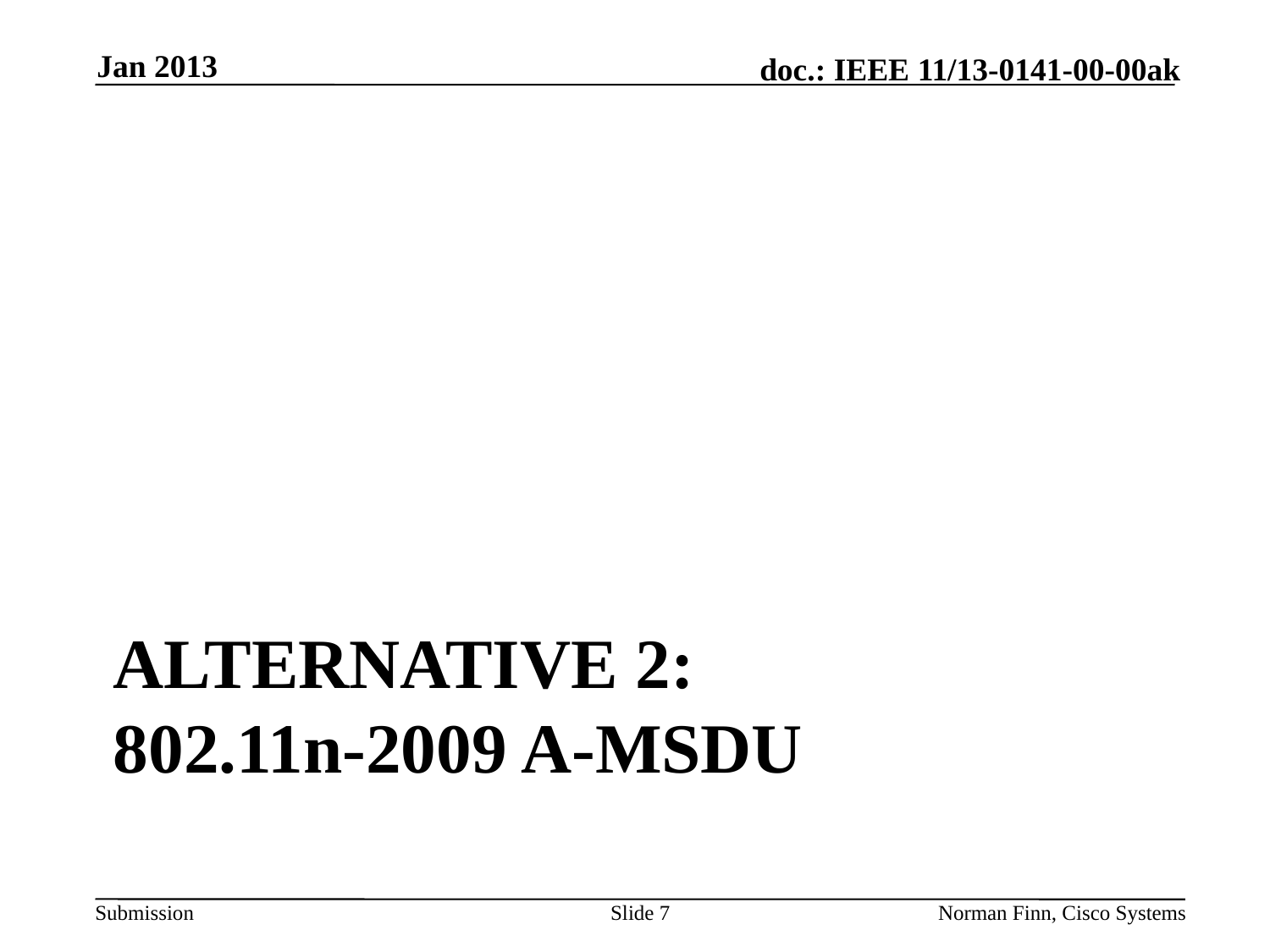

Jan 2013
# Alternative 2: 802.11n-2009 A-MSDU
Slide 7
Norman Finn, Cisco Systems